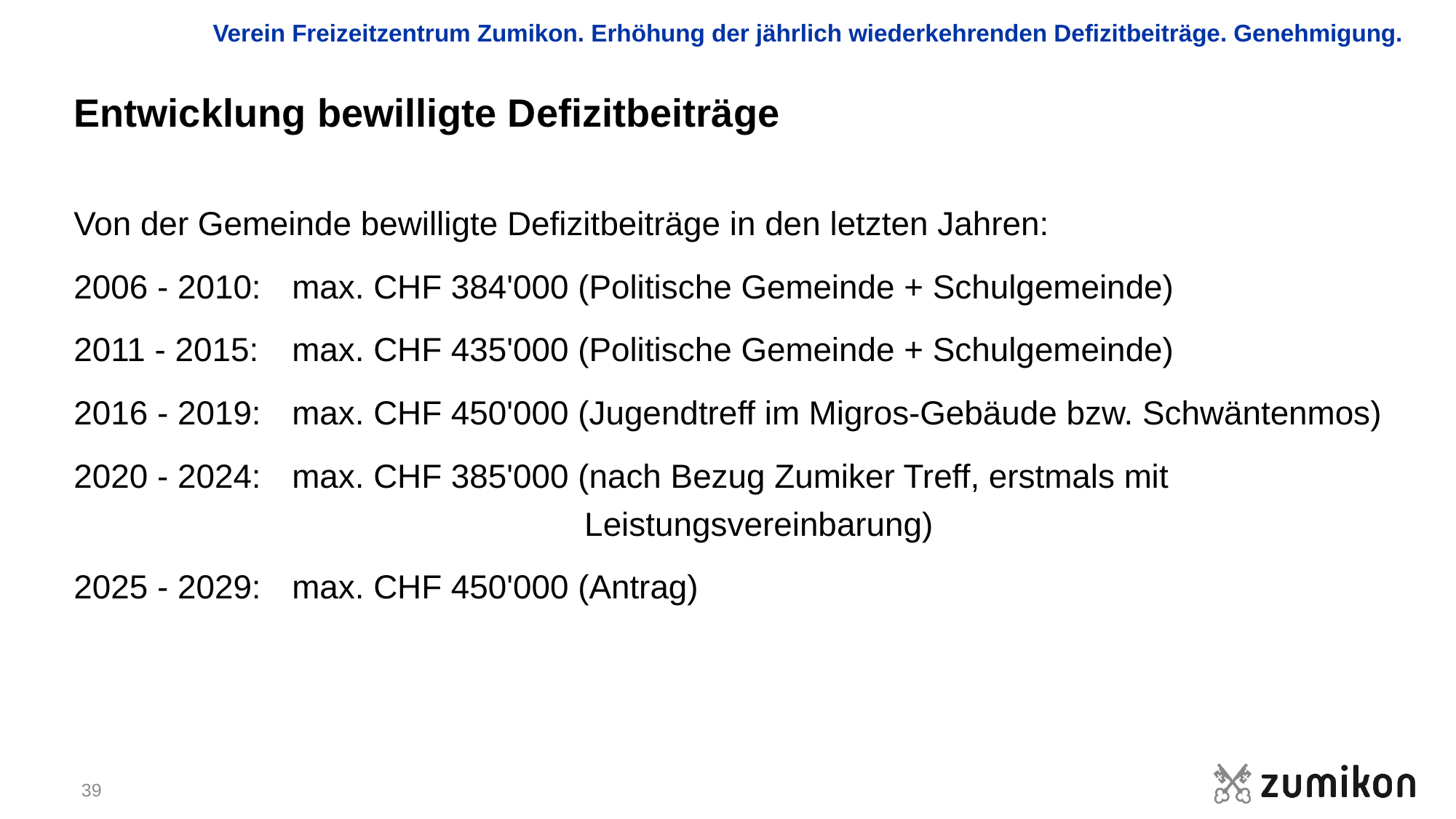

Verein Freizeitzentrum Zumikon. Erhöhung der jährlich wiederkehrenden Defizitbeiträge. Genehmigung.
# Entwicklung bewilligte Defizitbeiträge
Von der Gemeinde bewilligte Defizitbeiträge in den letzten Jahren:
2006 - 2010:	max. CHF 384'000 (Politische Gemeinde + Schulgemeinde)
2011 - 2015:	max. CHF 435'000 (Politische Gemeinde + Schulgemeinde)
2016 - 2019:	max. CHF 450'000 (Jugendtreff im Migros-Gebäude bzw. Schwäntenmos)
2020 - 2024:	max. CHF 385'000 (nach Bezug Zumiker Treff, erstmals mit
 				        Leistungsvereinbarung)
2025 - 2029:	max. CHF 450'000 (Antrag)